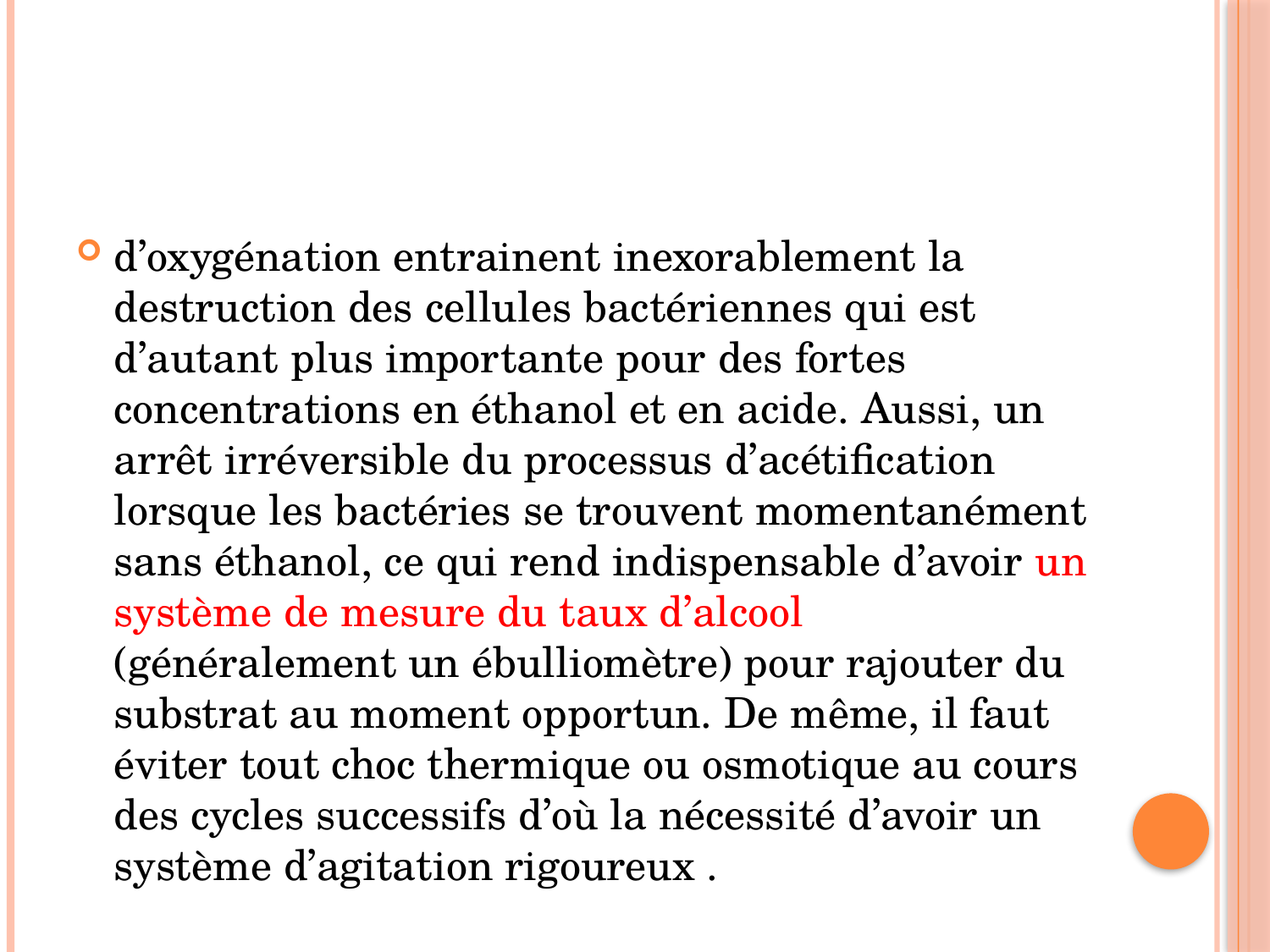

#
d’oxygénation entrainent inexorablement la destruction des cellules bactériennes qui est d’autant plus importante pour des fortes concentrations en éthanol et en acide. Aussi, un arrêt irréversible du processus d’acétification lorsque les bactéries se trouvent momentanément sans éthanol, ce qui rend indispensable d’avoir un système de mesure du taux d’alcool (généralement un ébulliomètre) pour rajouter du substrat au moment opportun. De même, il faut éviter tout choc thermique ou osmotique au cours des cycles successifs d’où la nécessité d’avoir un système d’agitation rigoureux .